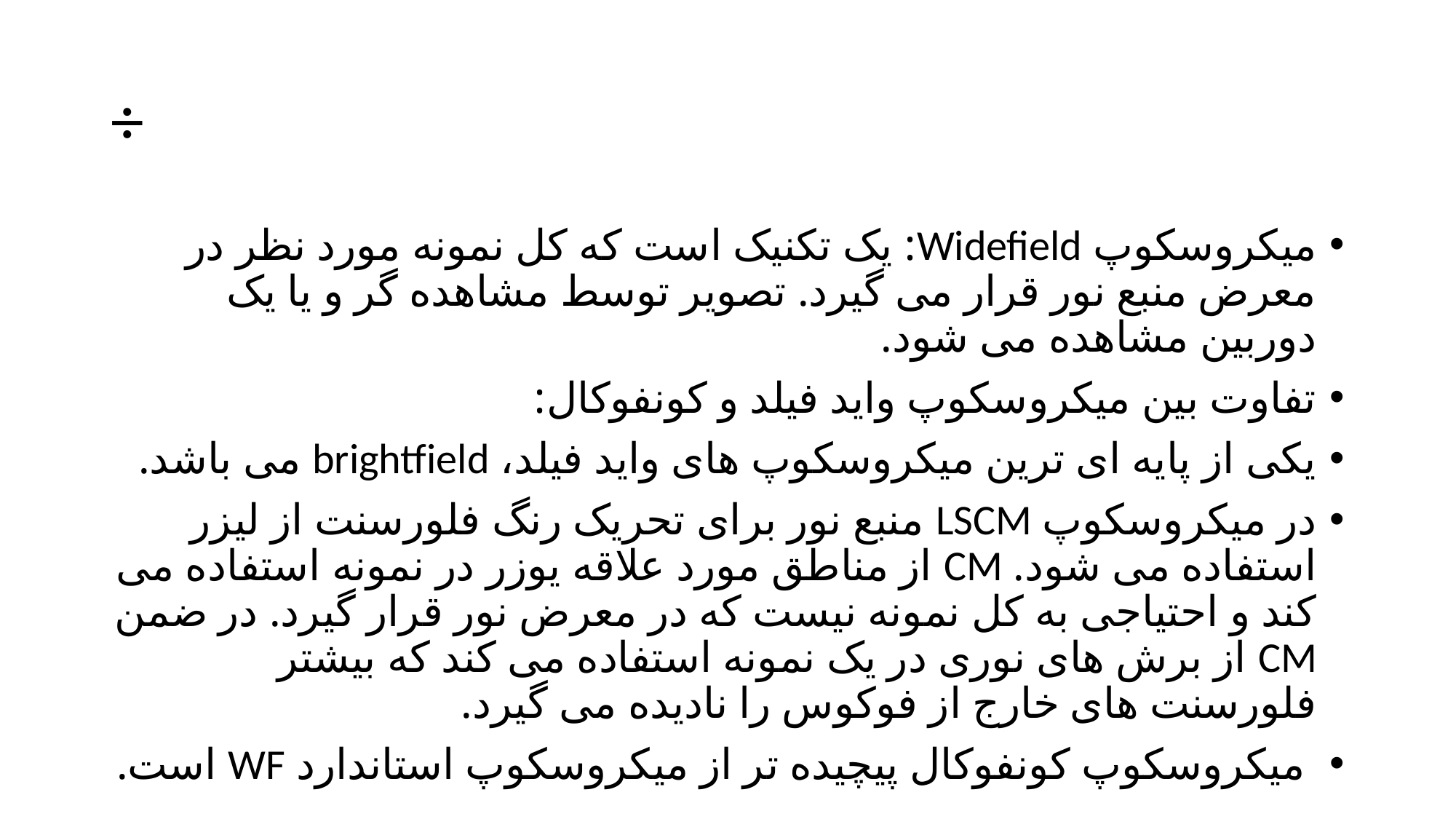

# ÷
میکروسکوپ Widefield: یک تکنیک است که کل نمونه مورد نظر در معرض منبع نور قرار می گیرد. تصویر توسط مشاهده گر و یا یک دوربین مشاهده می شود.
تفاوت بین میکروسکوپ واید فیلد و کونفوکال:
یکی از پایه ای ترین میکروسکوپ های واید فیلد، brightfield می باشد.
در میکروسکوپ LSCM منبع نور برای تحریک رنگ فلورسنت از لیزر استفاده می شود. CM از مناطق مورد علاقه یوزر در نمونه استفاده می کند و احتیاجی به کل نمونه نیست که در معرض نور قرار گیرد. در ضمن CM از برش های نوری در یک نمونه استفاده می کند که بیشتر فلورسنت های خارج از فوکوس را نادیده می گیرد.
 میکروسکوپ کونفوکال پیچیده تر از میکروسکوپ استاندارد WF است.